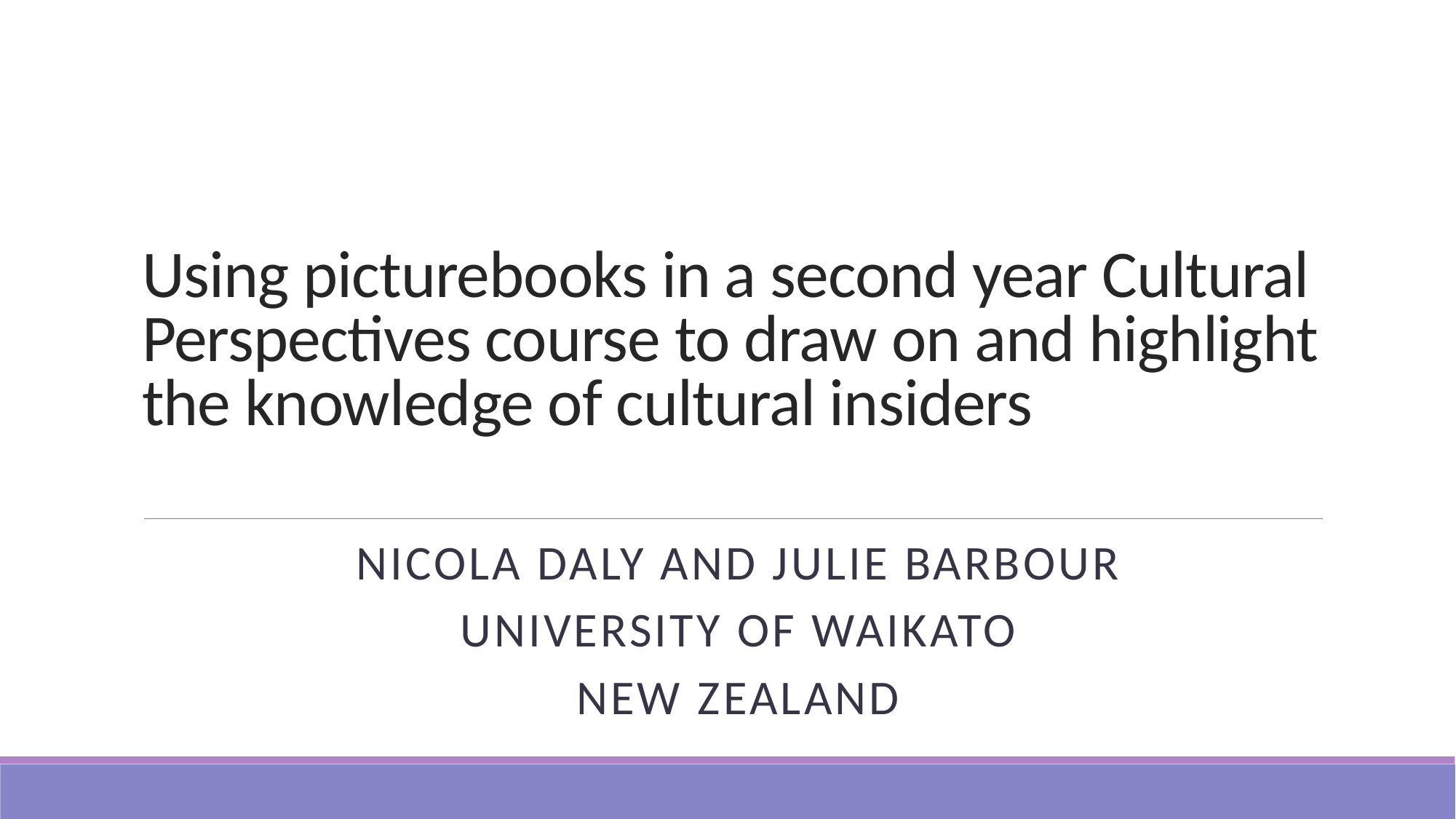

# Using picturebooks in a second year Cultural Perspectives course to draw on and highlight the knowledge of cultural insiders
Nicola Daly and Julie Barbour
University of Waikato
New Zealand